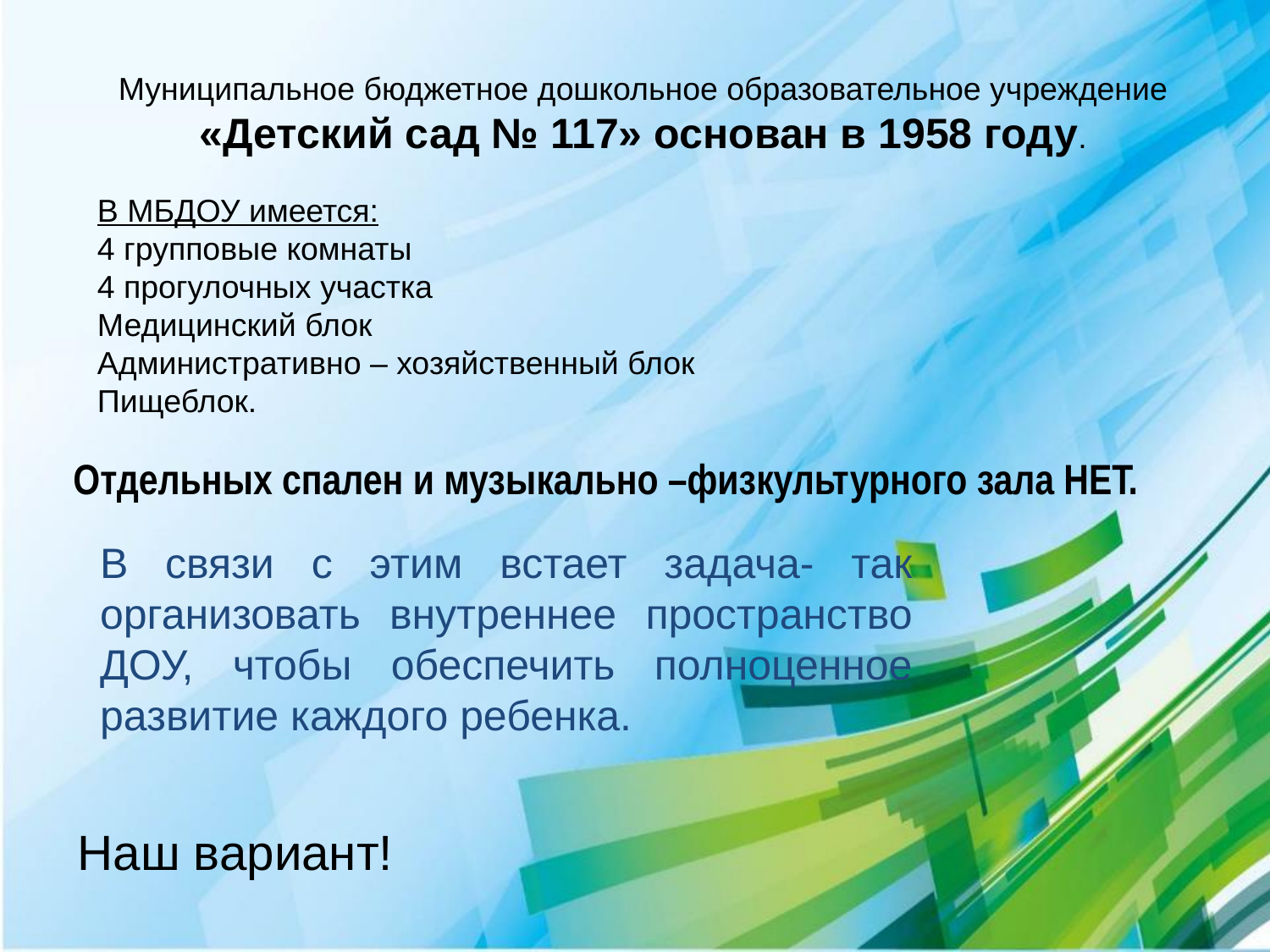

Муниципальное бюджетное дошкольное образовательное учреждение «Детский сад № 117» основан в 1958 году.
В МБДОУ имеется:
4 групповые комнаты
4 прогулочных участка
Медицинский блок
Административно – хозяйственный блок
Пищеблок.
Отдельных спален и музыкально –физкультурного зала НЕТ.
В связи с этим встает задача- так организовать внутреннее пространство ДОУ, чтобы обеспечить полноценное развитие каждого ребенка.
Наш вариант!